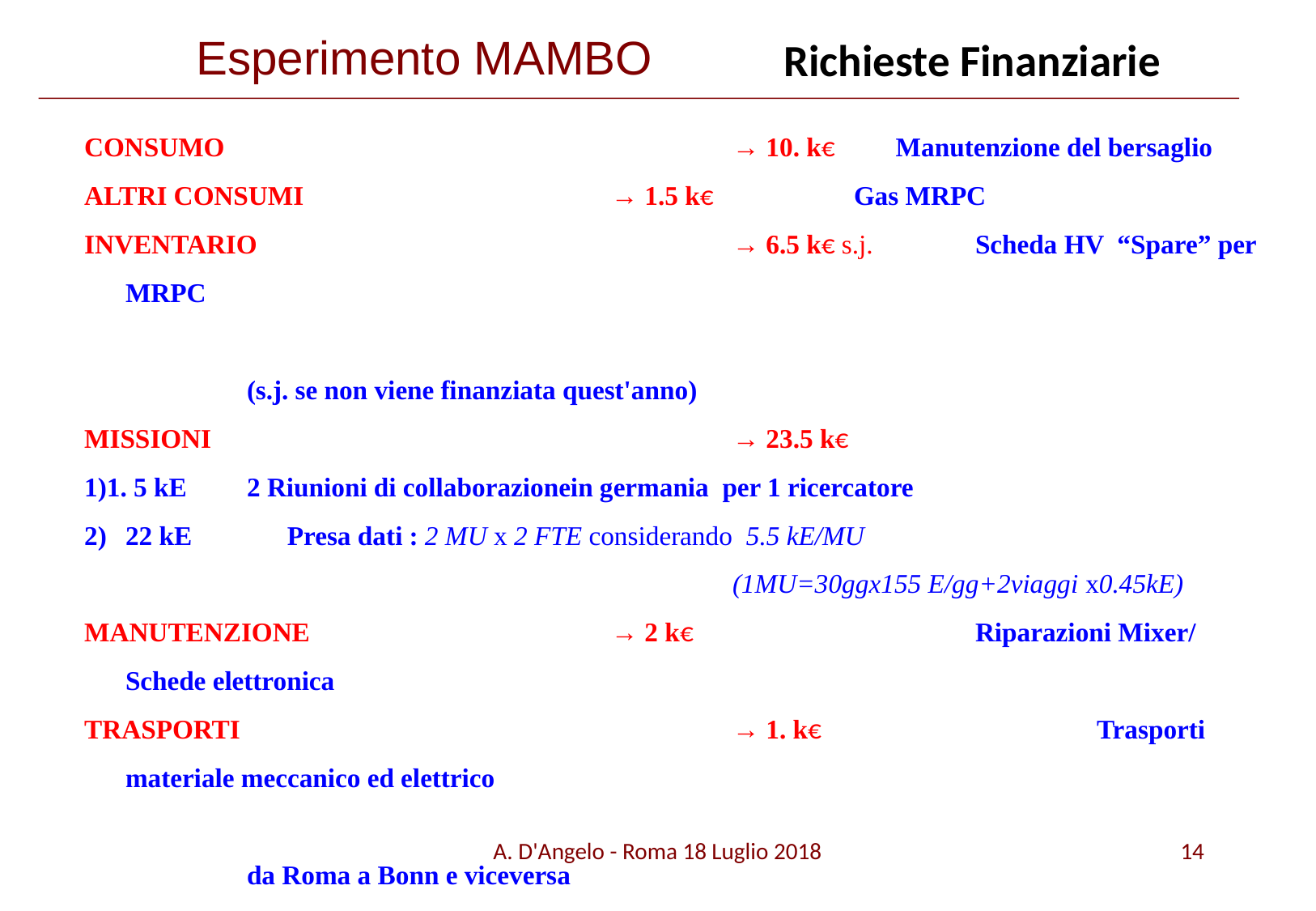

Esperimento MAMBO
Richieste Finanziarie

CONSUMO		  			→ 10. k€          Manutenzione del bersaglio
ALTRI CONSUMI		 	→ 1.5 k€		Gas MRPC
INVENTARIO    				→ 6.5 k€ s.j. 	Scheda HV  “Spare” per MRPC
											(s.j. se non viene finanziata quest'anno)
MISSIONI 					→ 23.5 k€
1)1. 5 kE 	2 Riunioni di collaborazionein germania  per 1 ricercatore
22 kE		Presa dati : 2 MU x 2 FTE considerando  5.5 kE/MU
						(1MU=30ggx155 E/gg+2viaggi x0.45kE)
MANUTENZIONE 			→ 2 k€			Riparazioni Mixer/ Schede elettronica
TRASPORTI 				→ 1. k€			Trasporti materiale meccanico ed elettrico
											da Roma a Bonn e viceversa

TOT Richieste MAMBO(Roma Tor Vergata) → 38kE + 6.5 s.j. ∼ 19 kE/FTE + 3.2 s.j.

A. D'Angelo - Roma 18 Luglio 2018
14